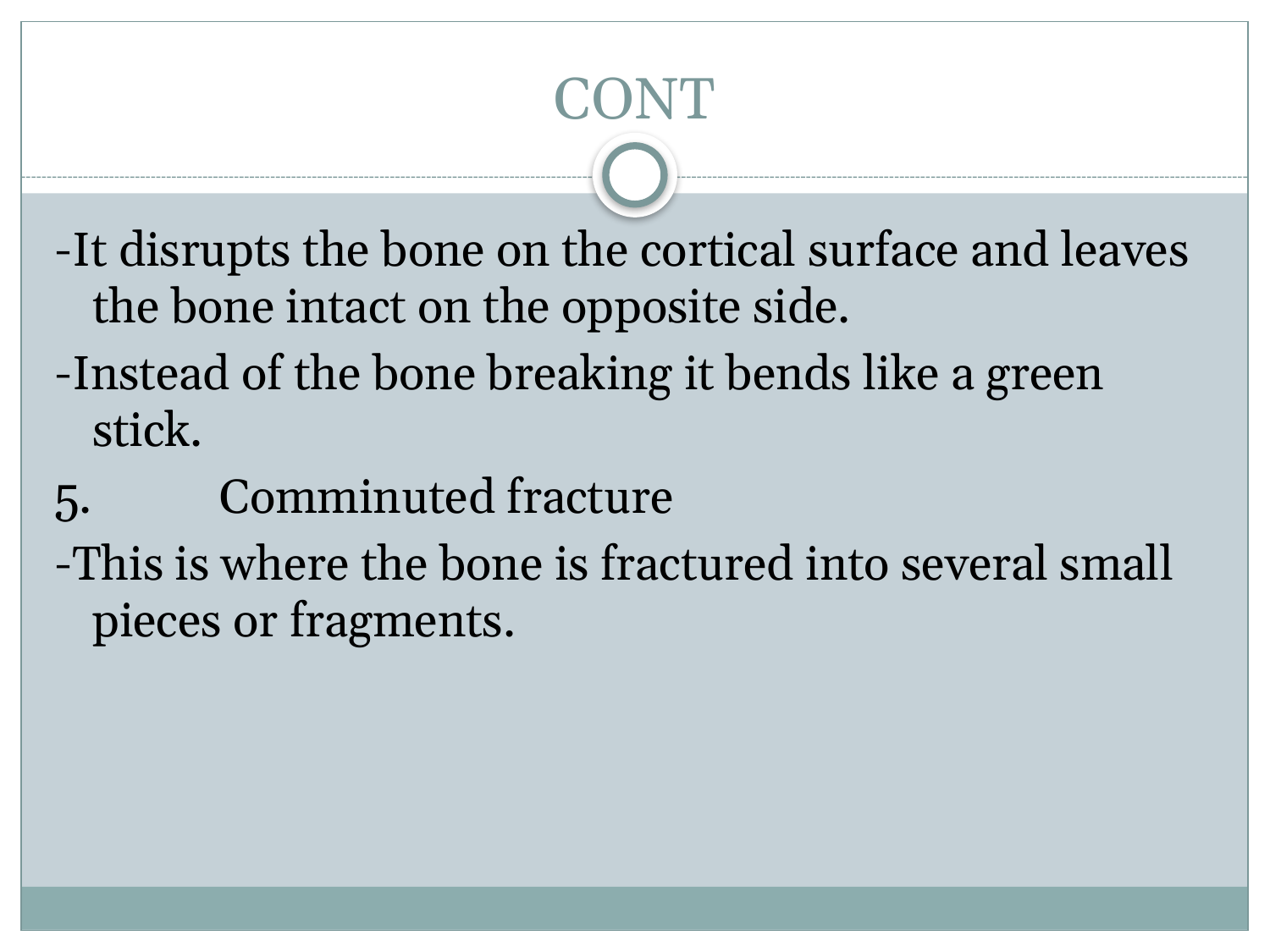

# CONT
-It disrupts the bone on the cortical surface and leaves the bone intact on the opposite side.
-Instead of the bone breaking it bends like a green stick.
5.	Comminuted fracture
-This is where the bone is fractured into several small pieces or fragments.